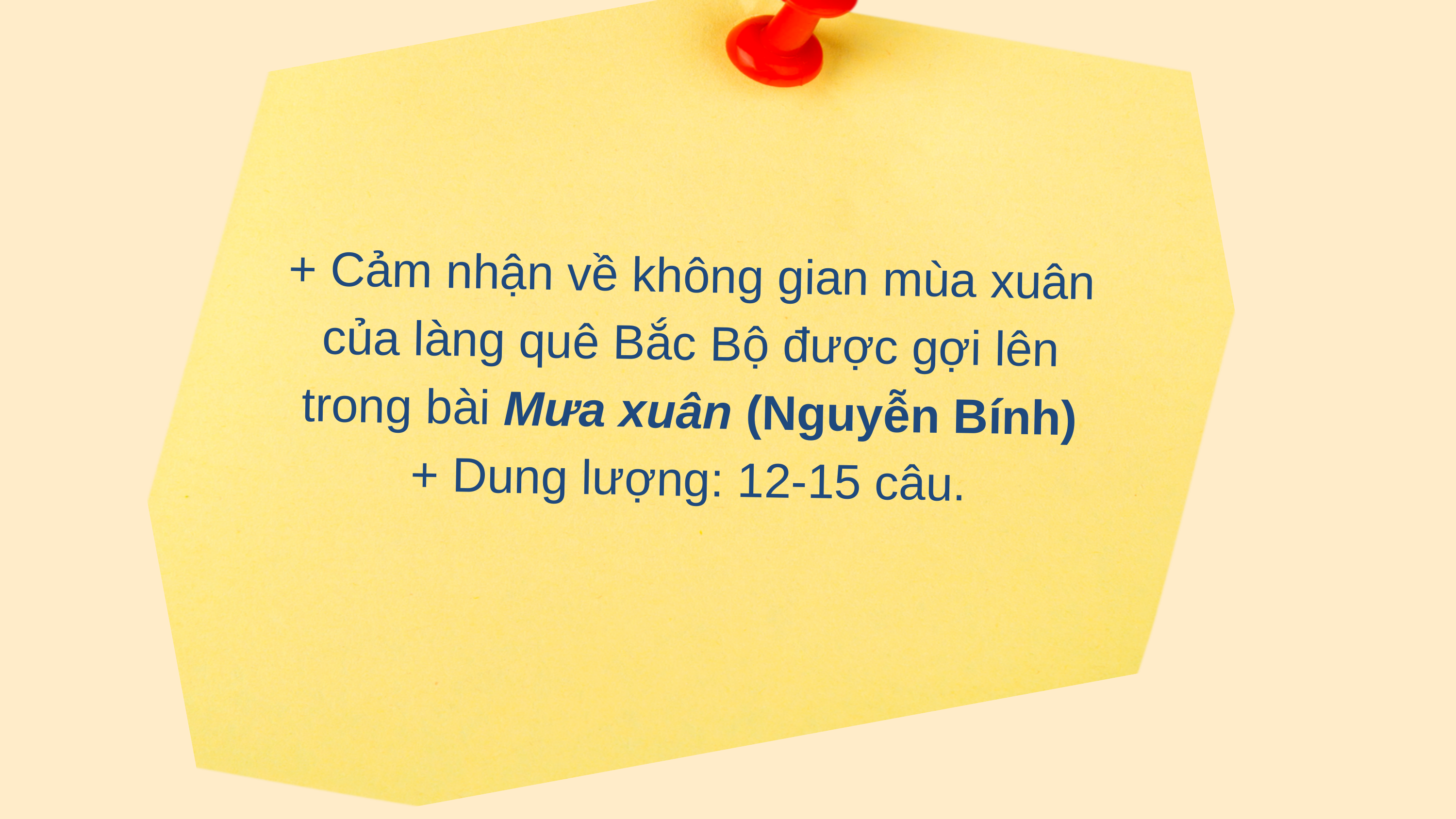

+ Cảm nhận về không gian mùa xuân của làng quê Bắc Bộ được gợi lên trong bài Mưa xuân (Nguyễn Bính)
+ Dung lượng: 12-15 câu.